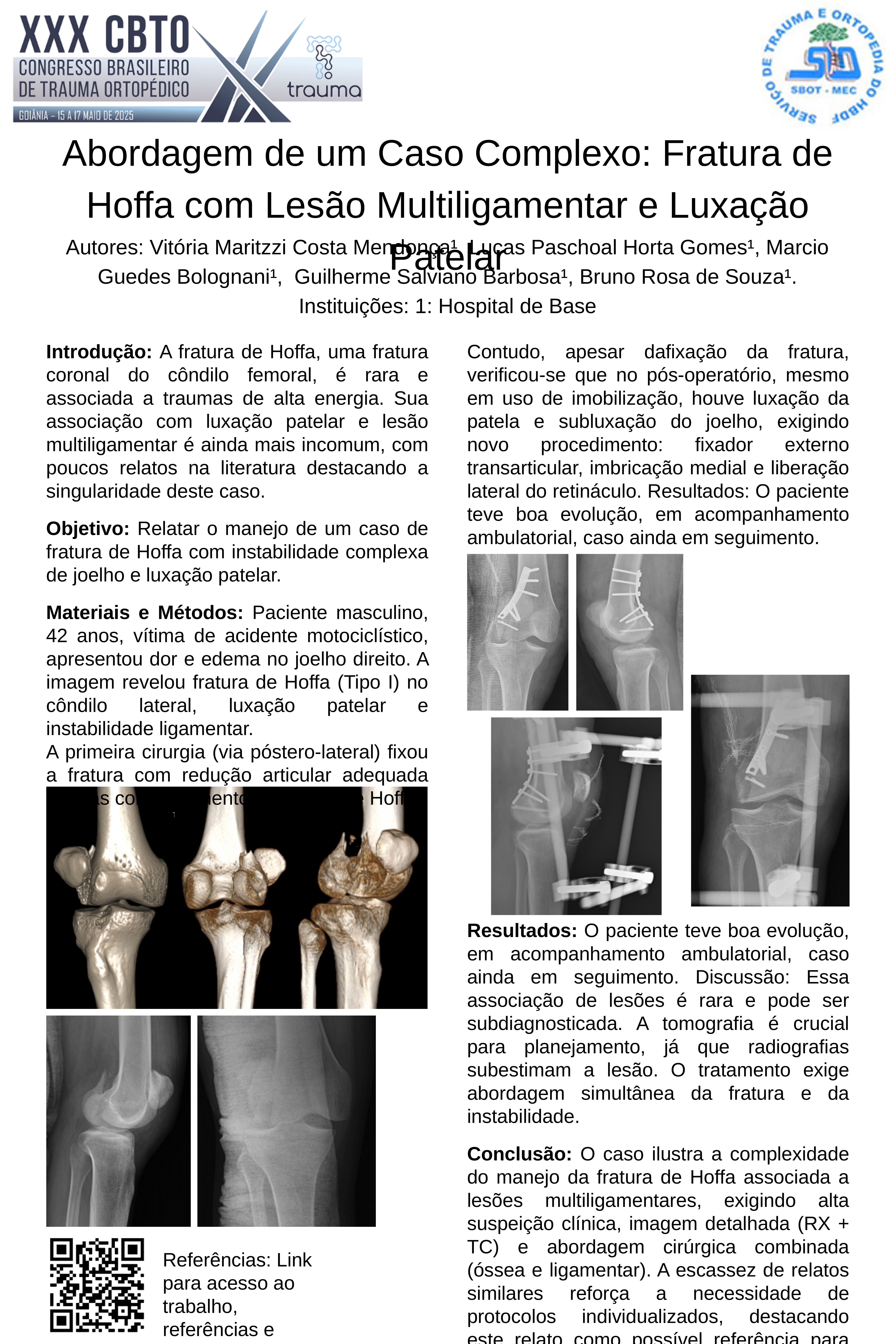

Abordagem de um Caso Complexo: Fratura de Hoffa com Lesão Multiligamentar e Luxação Patelar
Autores: Vitória Maritzzi Costa Mendonça¹, Lucas Paschoal Horta Gomes¹, Marcio Guedes Bolognani¹,  Guilherme Salviano Barbosa¹, Bruno Rosa de Souza¹.
Instituições: 1: Hospital de Base
Introdução: A fratura de Hoffa, uma fratura coronal do côndilo femoral, é rara e associada a traumas de alta energia. Sua associação com luxação patelar e lesão multiligamentar é ainda mais incomum, com poucos relatos na literatura destacando a singularidade deste caso.

Objetivo: Relatar o manejo de um caso de fratura de Hoffa com instabilidade complexa de joelho e luxação patelar.

Materiais e Métodos: Paciente masculino, 42 anos, vítima de acidente motociclístico, apresentou dor e edema no joelho direito. A imagem revelou fratura de Hoffa (Tipo I) no côndilo lateral, luxação patelar e instabilidade ligamentar.
A primeira cirurgia (via póstero-lateral) fixou a fratura com redução articular adequada apenas com tratamento da fratura de Hoffa.
Contudo, apesar dafixação da fratura, verificou-se que no pós-operatório, mesmo em uso de imobilização, houve luxação da patela e subluxação do joelho, exigindo novo procedimento: fixador externo transarticular, imbricação medial e liberação lateral do retináculo. Resultados: O paciente teve boa evolução, em acompanhamento ambulatorial, caso ainda em seguimento.

Resultados: O paciente teve boa evolução, em acompanhamento ambulatorial, caso ainda em seguimento. Discussão: Essa associação de lesões é rara e pode ser subdiagnosticada. A tomografia é crucial para planejamento, já que radiografias subestimam a lesão. O tratamento exige abordagem simultânea da fratura e da instabilidade.

Conclusão: O caso ilustra a complexidade do manejo da fratura de Hoffa associada a lesões multiligamentares, exigindo alta suspeição clínica, imagem detalhada (RX + TC) e abordagem cirúrgica combinada (óssea e ligamentar). A escassez de relatos similares reforça a necessidade de protocolos individualizados, destacando este relato como possível referência para casos futuros.

Referências: Link para acesso ao trabalho, referências e imagens